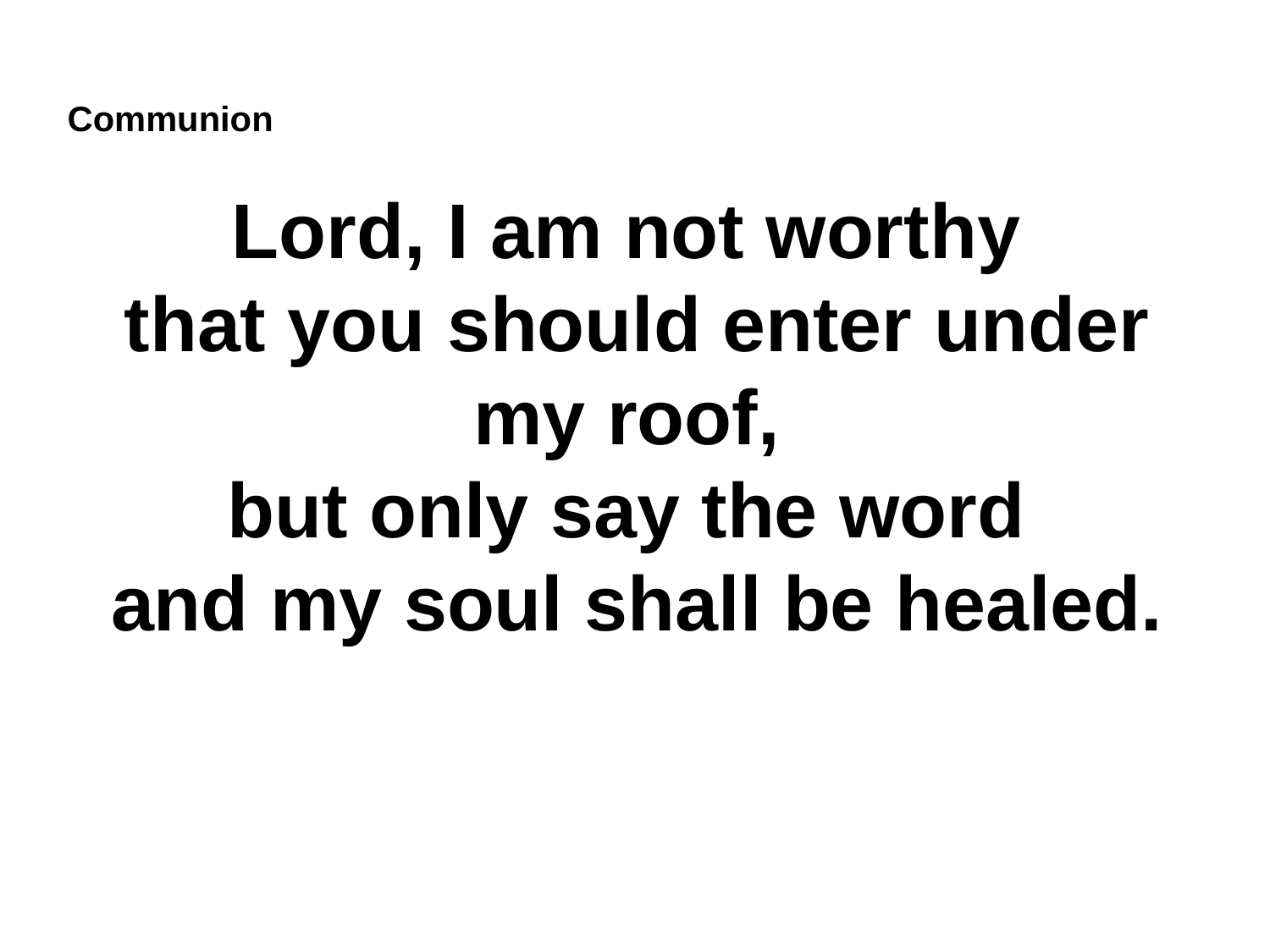

Communion

Lord, I am not worthy
that you should enter under my roof,
but only say the word
and my soul shall be healed.